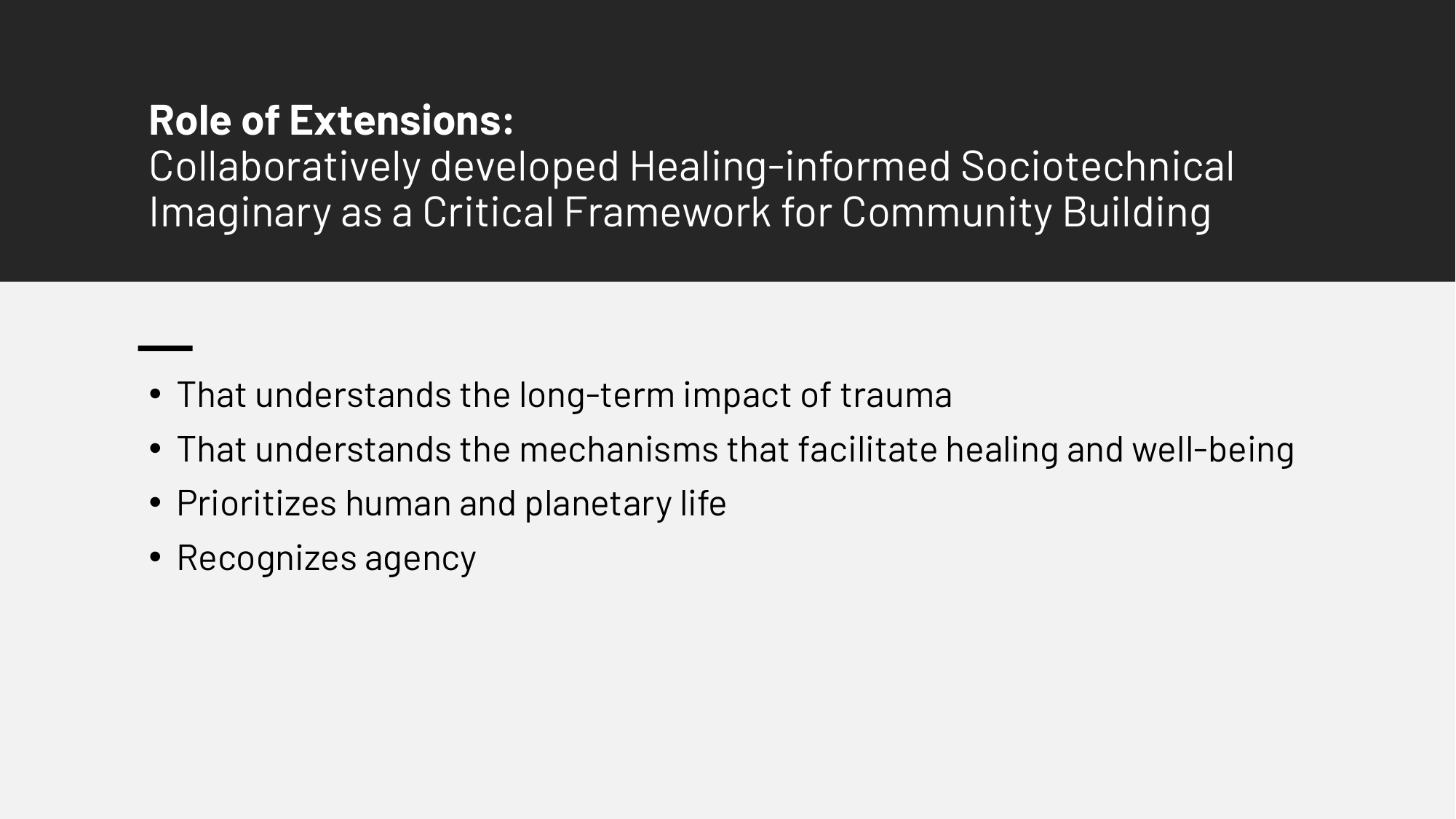

# Role of Extensions: Collaboratively developed Healing-informed Sociotechnical Imaginary as a Critical Framework for Community Building

That understands the long-term impact of trauma
That understands the mechanisms that facilitate healing and well-being
Prioritizes human and planetary life
Recognizes agency